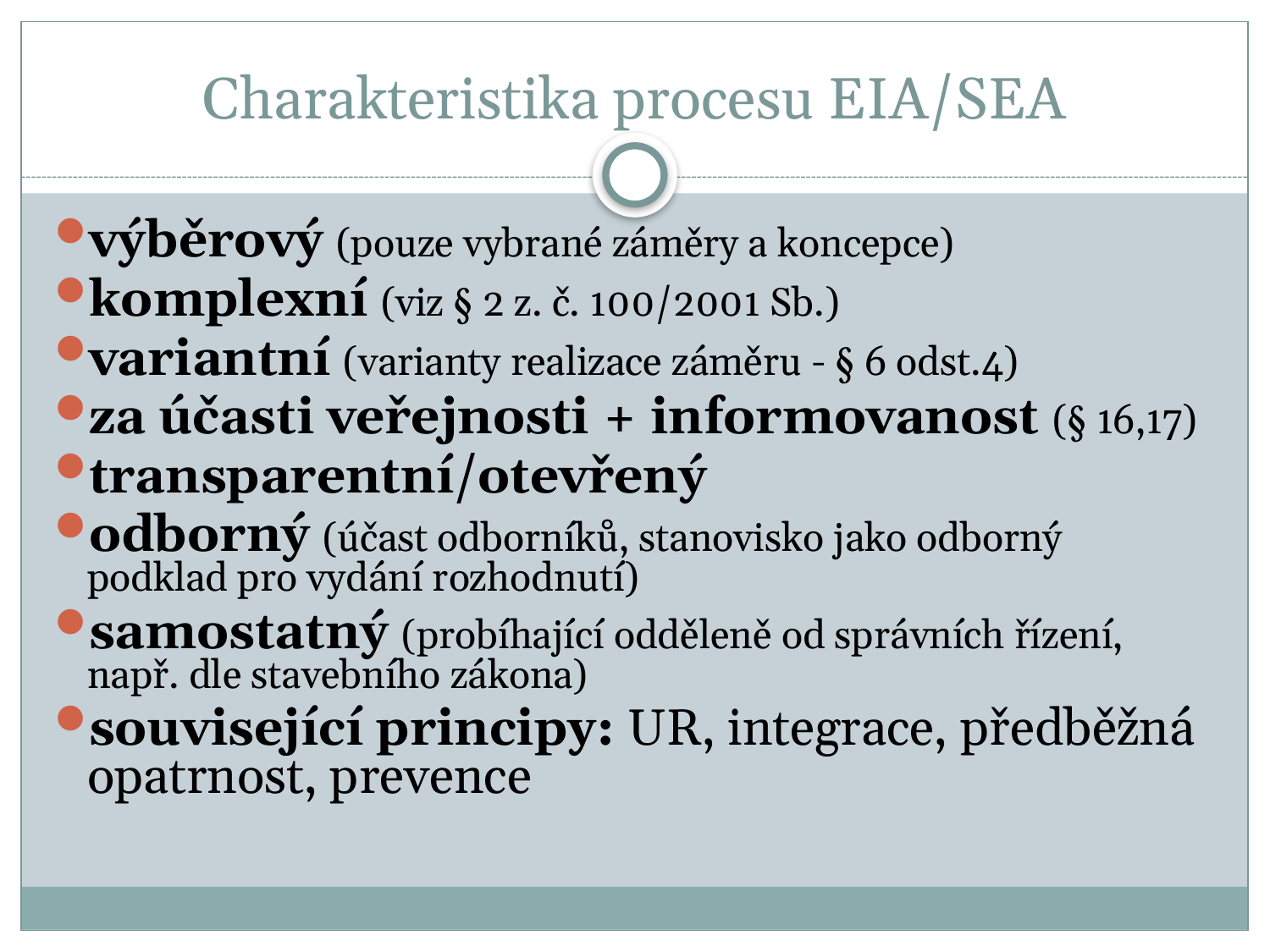

# Charakteristika procesu EIA/SEA
výběrový (pouze vybrané záměry a koncepce)
komplexní (viz § 2 z. č. 100/2001 Sb.)
variantní (varianty realizace záměru - § 6 odst.4)
za účasti veřejnosti + informovanost (§ 16,17)
transparentní/otevřený
odborný (účast odborníků, stanovisko jako odborný podklad pro vydání rozhodnutí)
samostatný (probíhající odděleně od správních řízení, např. dle stavebního zákona)
související principy: UR, integrace, předběžná opatrnost, prevence